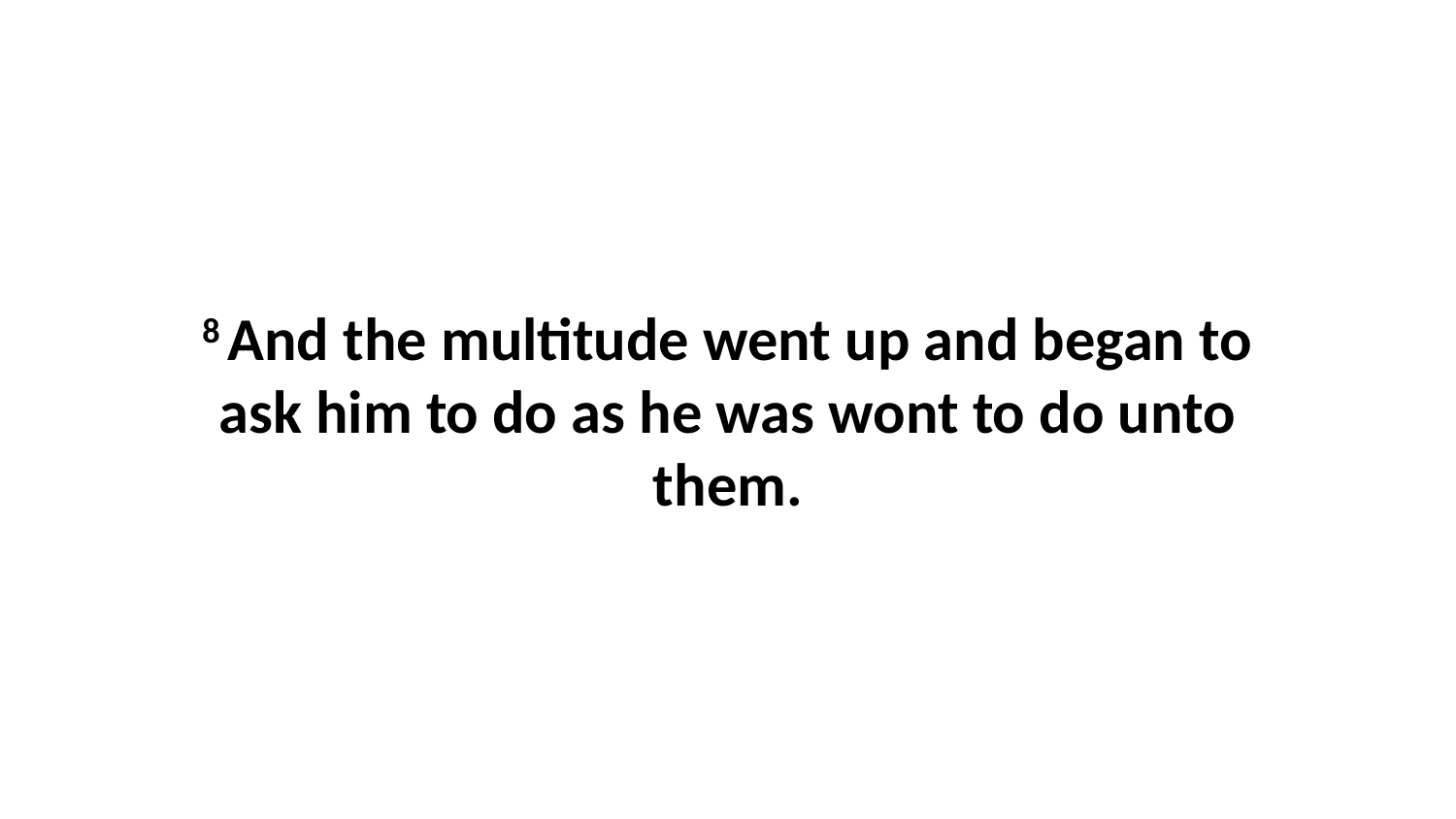

8 And the multitude went up and began to ask him to do as he was wont to do unto them.